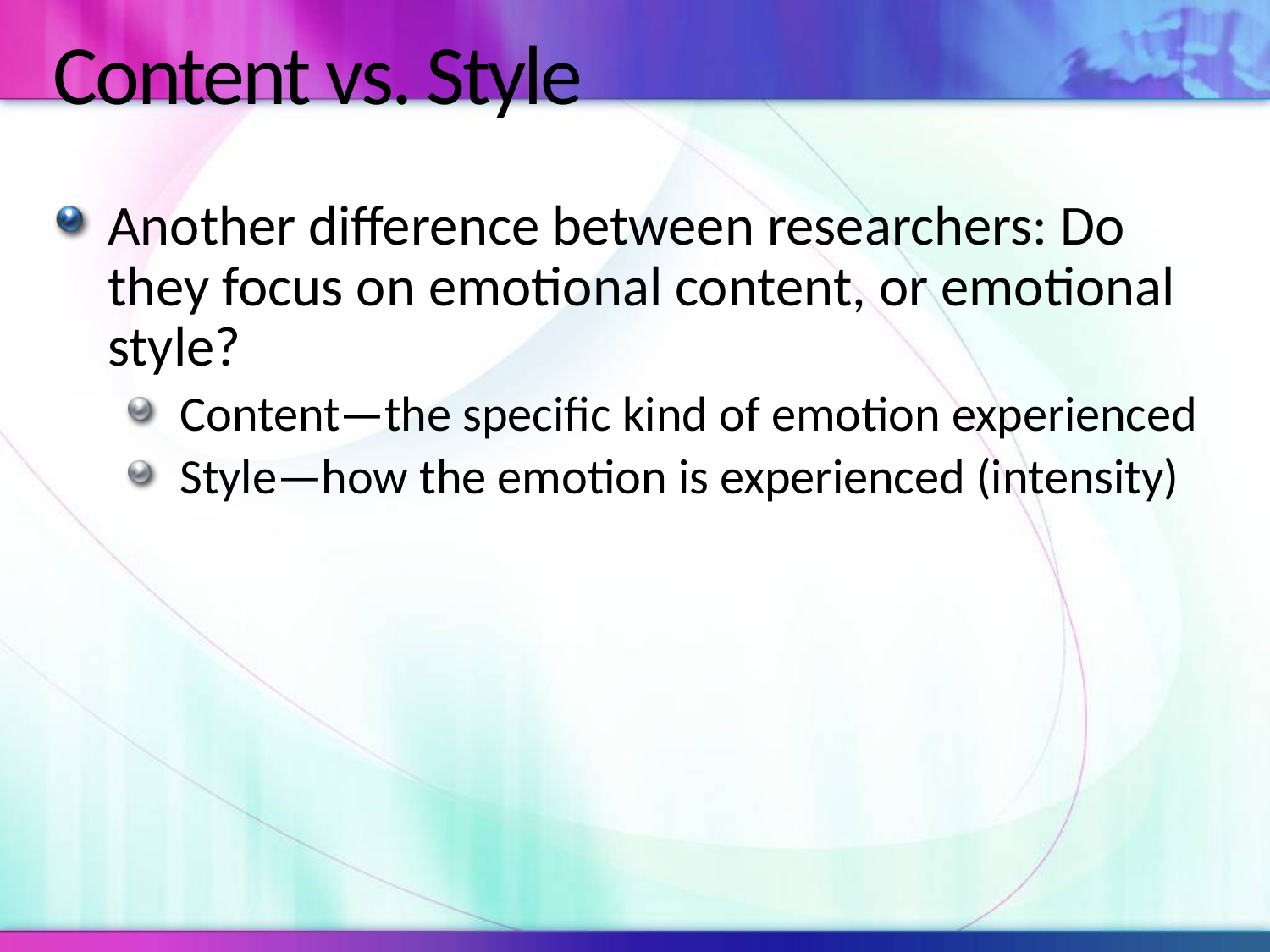

# Content vs. Style
Another difference between researchers: Do they focus on emotional content, or emotional style?
Content—the specific kind of emotion experienced
Style—how the emotion is experienced (intensity)